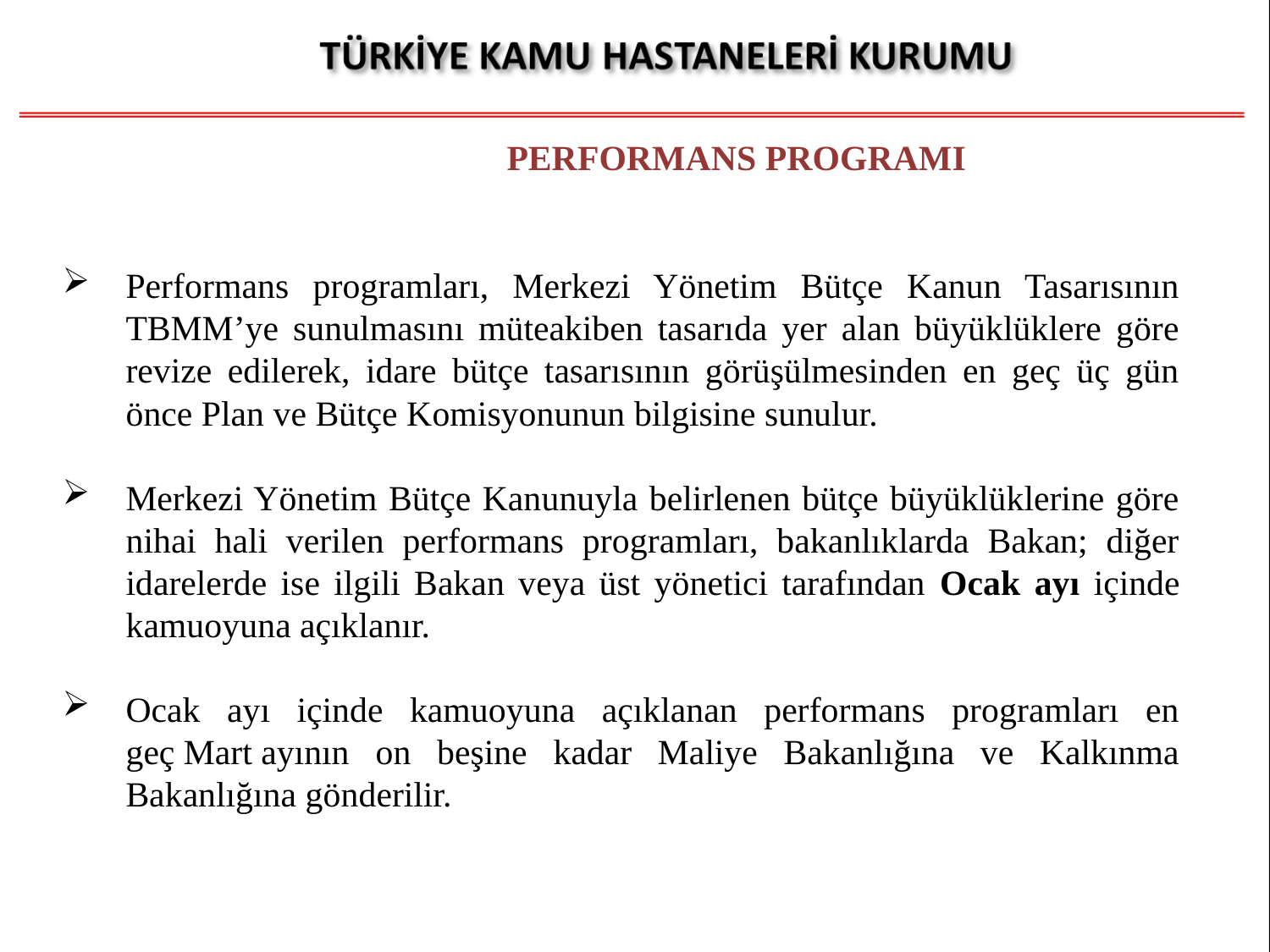

PERFORMANS PROGRAMI

Performans programları, Merkezi Yönetim Bütçe Kanun Tasarısının TBMM’ye sunulmasını müteakiben tasarıda yer alan büyüklüklere göre revize edilerek, idare bütçe tasarısının görüşülmesinden en geç üç gün önce Plan ve Bütçe Komisyonunun bilgisine sunulur.

Merkezi Yönetim Bütçe Kanunuyla belirlenen bütçe büyüklüklerine göre nihai hali verilen performans programları, bakanlıklarda Bakan; diğer idarelerde ise ilgili Bakan veya üst yönetici tarafından Ocak ayı içinde kamuoyuna açıklanır.

Ocak ayı içinde kamuoyuna açıklanan performans programları en geç Mart ayının on beşine kadar Maliye Bakanlığına ve Kalkınma Bakanlığına gönderilir.